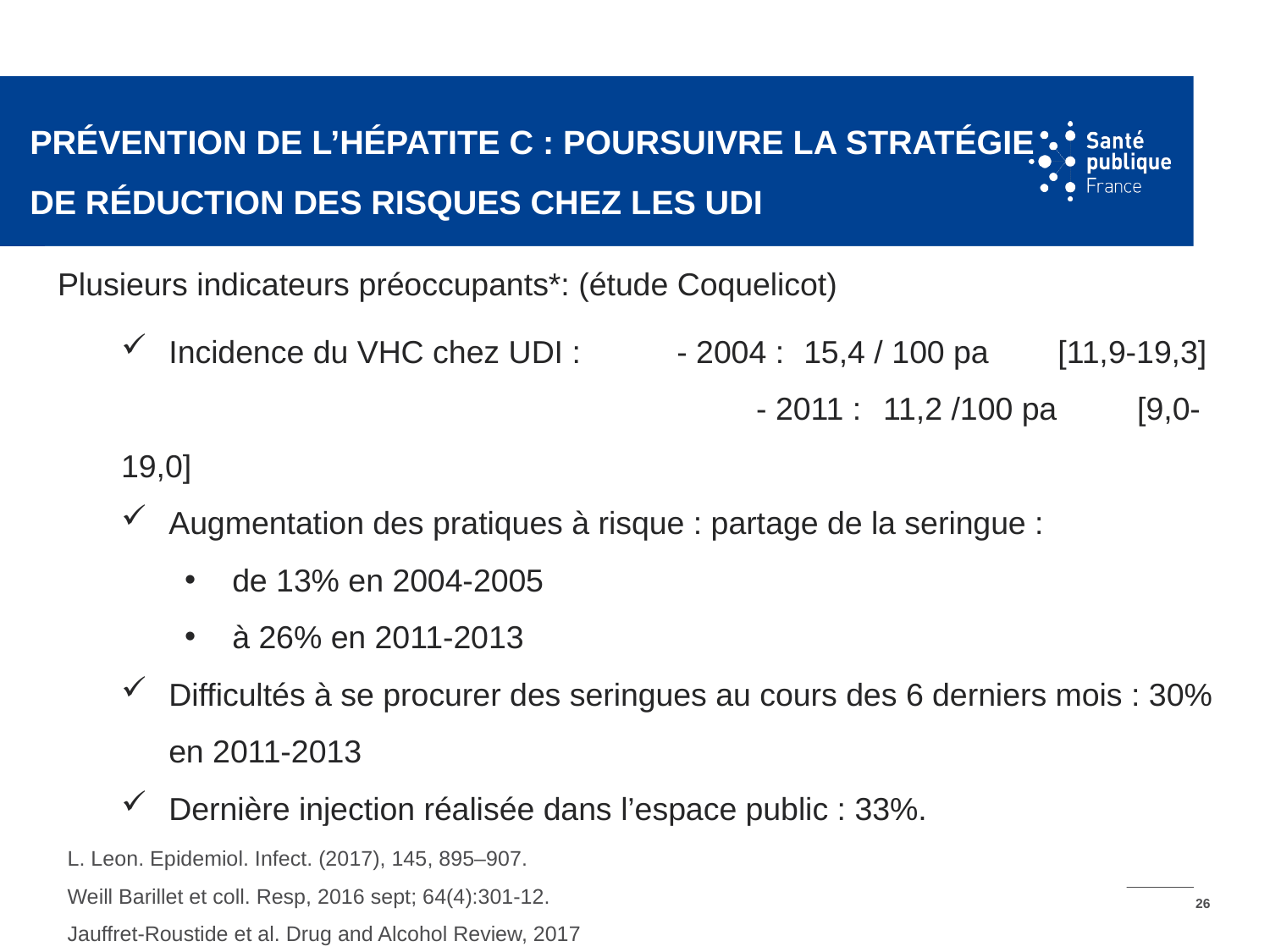

# Prévention de l’hépatite C : poursuivre la stratégie de réduction des risques chez les UDI
Plusieurs indicateurs préoccupants*: (étude Coquelicot)
Incidence du VHC chez UDI : 	- 2004 : 	15,4 / 100 pa 	[11,9-19,3]
					- 2011 : 	11,2 /100 pa 	[9,0-19,0]
Augmentation des pratiques à risque : partage de la seringue :
de 13% en 2004-2005
à 26% en 2011-2013
Difficultés à se procurer des seringues au cours des 6 derniers mois : 30% en 2011-2013
Dernière injection réalisée dans l’espace public : 33%.

L. Leon. Epidemiol. Infect. (2017), 145, 895–907.
Weill Barillet et coll. Resp, 2016 sept; 64(4):301-12.
Jauffret-Roustide et al. Drug and Alcohol Review, 2017